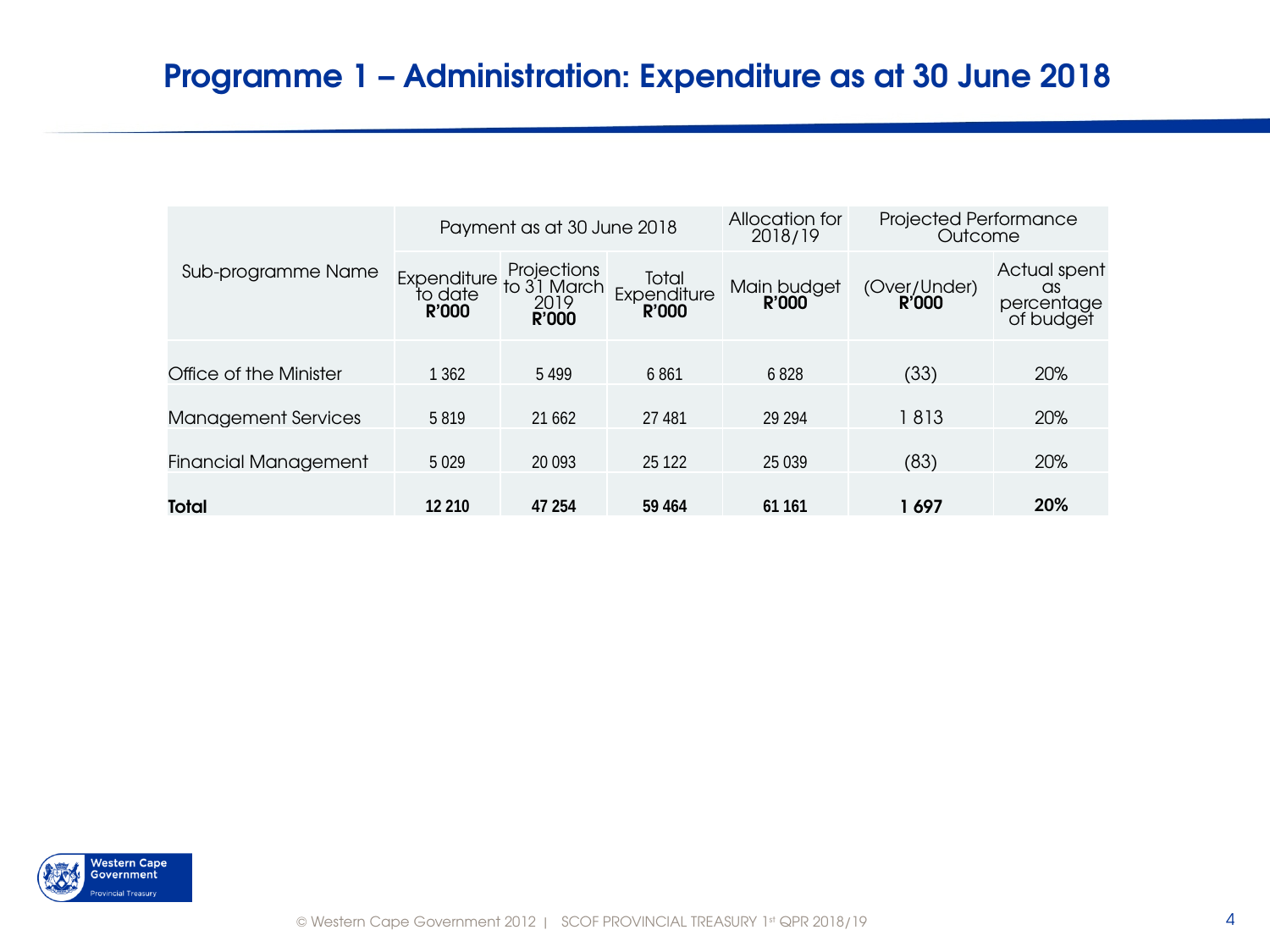

# Programme 1 – Administration: Expenditure as at 30 June 2018
| Sub-programme Name | Payment as at 30 June 2018 |  |  | Allocation for 2018/19 | Projected Performance Outcome |  |
| --- | --- | --- | --- | --- | --- | --- |
|  | Expenditure to date R’000 | Projections to 31 March 2019 R’000 | Total Expenditure R’000 | Main budget R’000 | (Over/Under) R’000 | Actual spent as percentage of budget |
| Office of the Minister | 1 362 | 5 499 | 6 861 | 6 828 | (33) | 20% |
| Management Services | 5 819 | 21 662 | 27 481 | 29 294 | 1 813 | 20% |
| Financial Management | 5 029 | 20 093 | 25 122 | 25 039 | (83) | 20% |
| Total | 12 210 | 47 254 | 59 464 | 61 161 | 1 697 | 20% |
SCOF PROVINCIAL TREASURY 1st QPR 2018/19
4